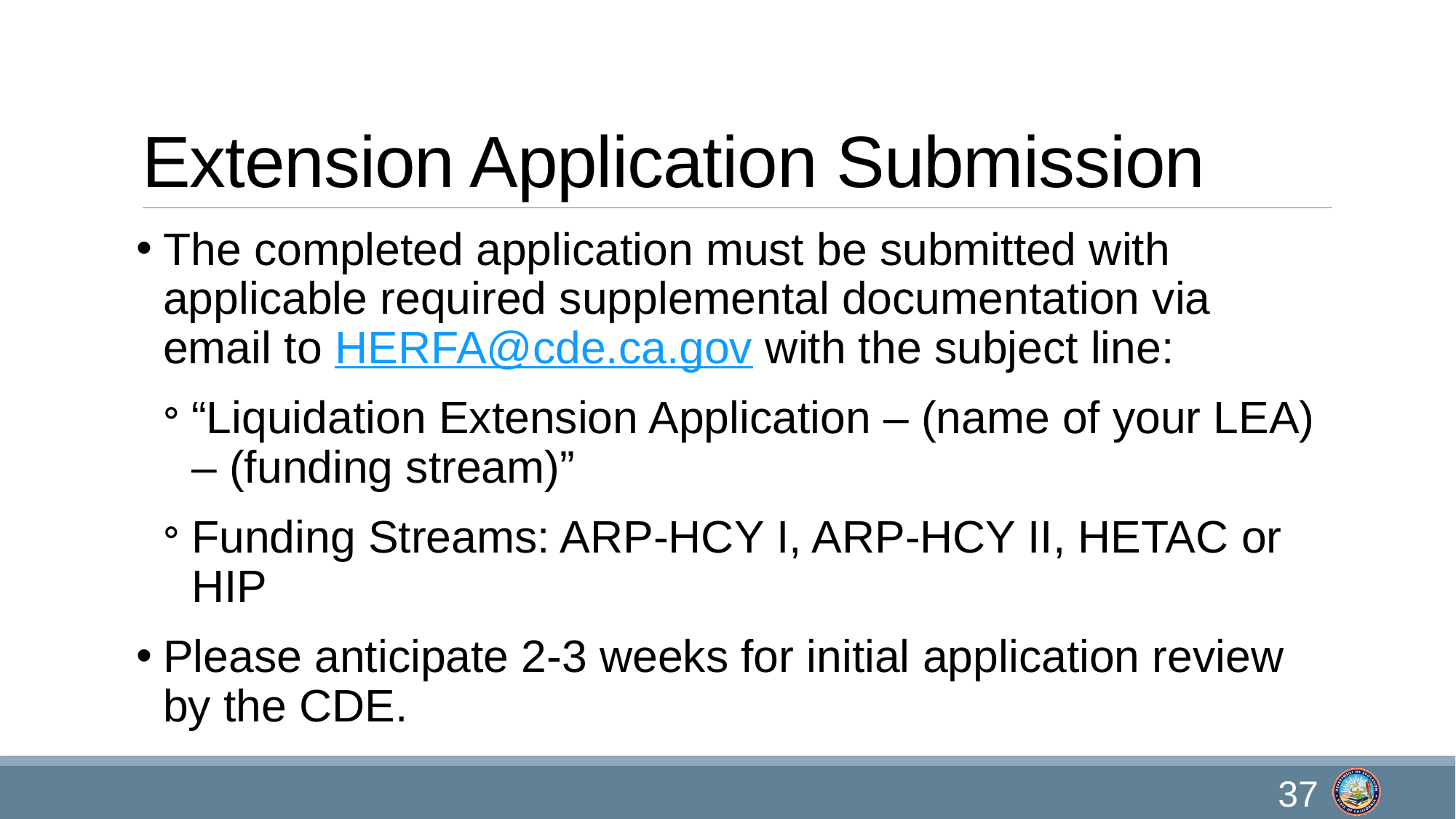

# Extension Application Submission
The completed application must be submitted with applicable required supplemental documentation via email to HERFA@cde.ca.gov with the subject line:
“Liquidation Extension Application – (name of your LEA) – (funding stream)”
Funding Streams: ARP-HCY I, ARP-HCY II, HETAC or HIP
Please anticipate 2-3 weeks for initial application review by the CDE.
37